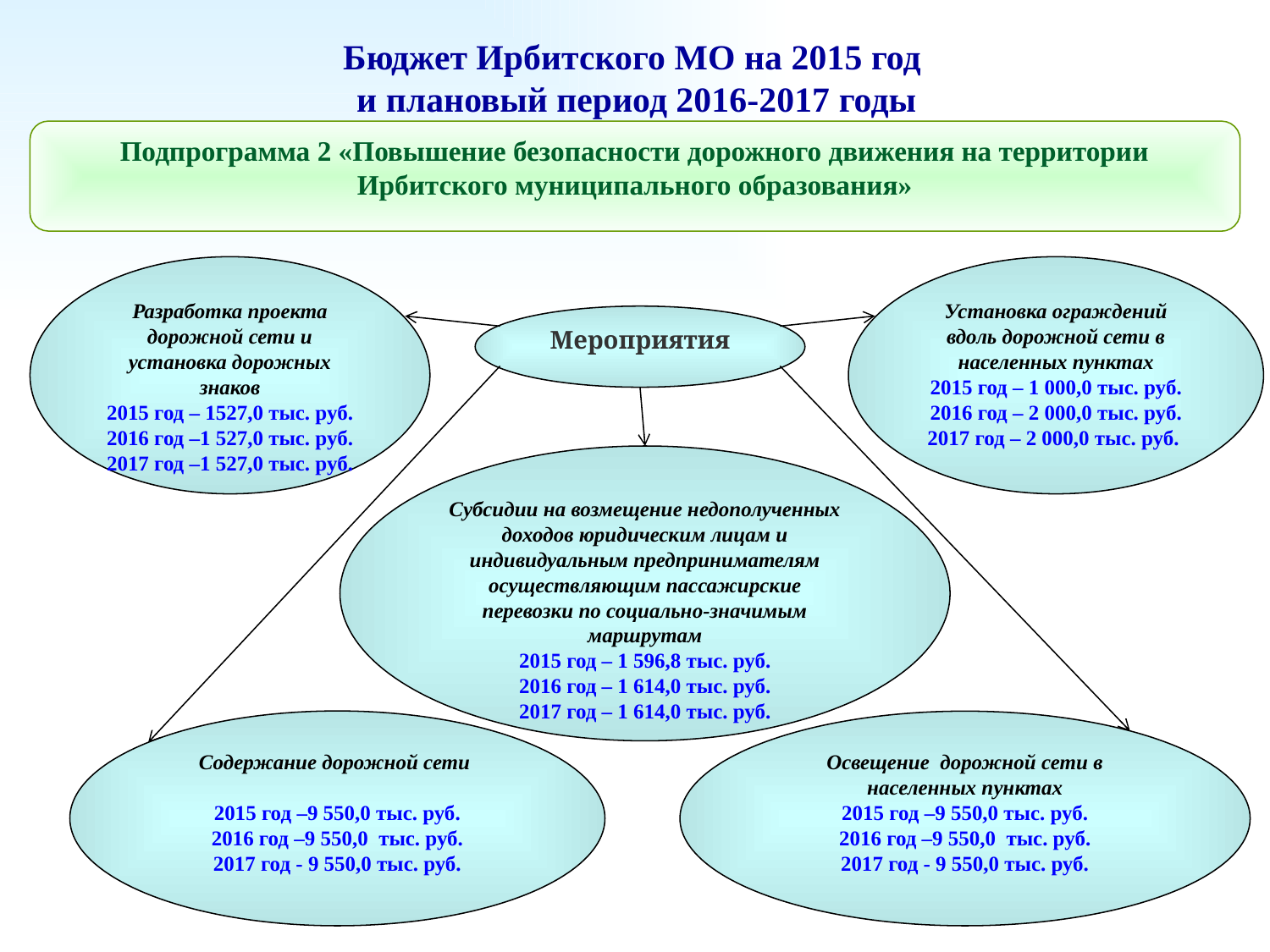

Бюджет Ирбитского МО на 2015 год
и плановый период 2016-2017 годы
Подпрограмма 2 «Повышение безопасности дорожного движения на территории Ирбитского муниципального образования»

Разработка проекта дорожной сети и установка дорожных знаков
2015 год – 1527,0 тыс. руб.
2016 год –1 527,0 тыс. руб.
2017 год –1 527,0 тыс. руб.

Установка ограждений вдоль дорожной сети в населенных пунктах
2015 год – 1 000,0 тыс. руб. 2016 год – 2 000,0 тыс. руб. 2017 год – 2 000,0 тыс. руб.
Мероприятия
Субсидии на возмещение недополученных доходов юридическим лицам и индивидуальным предпринимателям осуществляющим пассажирские перевозки по социально-значимым маршрутам
2015 год – 1 596,8 тыс. руб.
2016 год – 1 614,0 тыс. руб.
2017 год – 1 614,0 тыс. руб.
Содержание дорожной сети

2015 год –9 550,0 тыс. руб.
2016 год –9 550,0  тыс. руб.
2017 год - 9 550,0 тыс. руб.

Освещение  дорожной сети в населенных пунктах
2015 год –9 550,0 тыс. руб.
2016 год –9 550,0  тыс. руб.
2017 год - 9 550,0 тыс. руб.